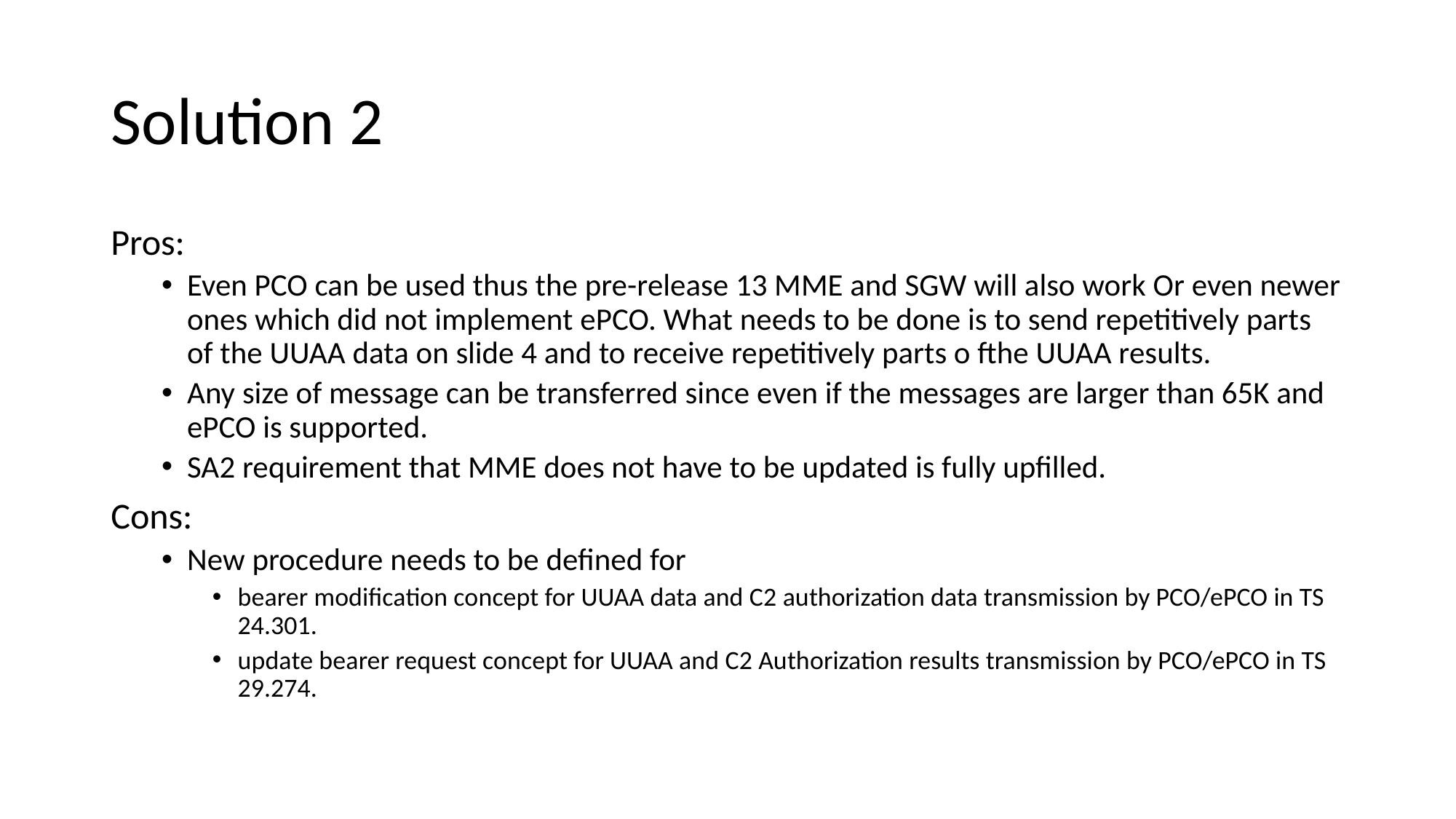

# Solution 2
Pros:
Even PCO can be used thus the pre-release 13 MME and SGW will also work Or even newer ones which did not implement ePCO. What needs to be done is to send repetitively parts of the UUAA data on slide 4 and to receive repetitively parts o fthe UUAA results.
Any size of message can be transferred since even if the messages are larger than 65K and ePCO is supported.
SA2 requirement that MME does not have to be updated is fully upfilled.
Cons:
New procedure needs to be defined for
bearer modification concept for UUAA data and C2 authorization data transmission by PCO/ePCO in TS 24.301.
update bearer request concept for UUAA and C2 Authorization results transmission by PCO/ePCO in TS 29.274.